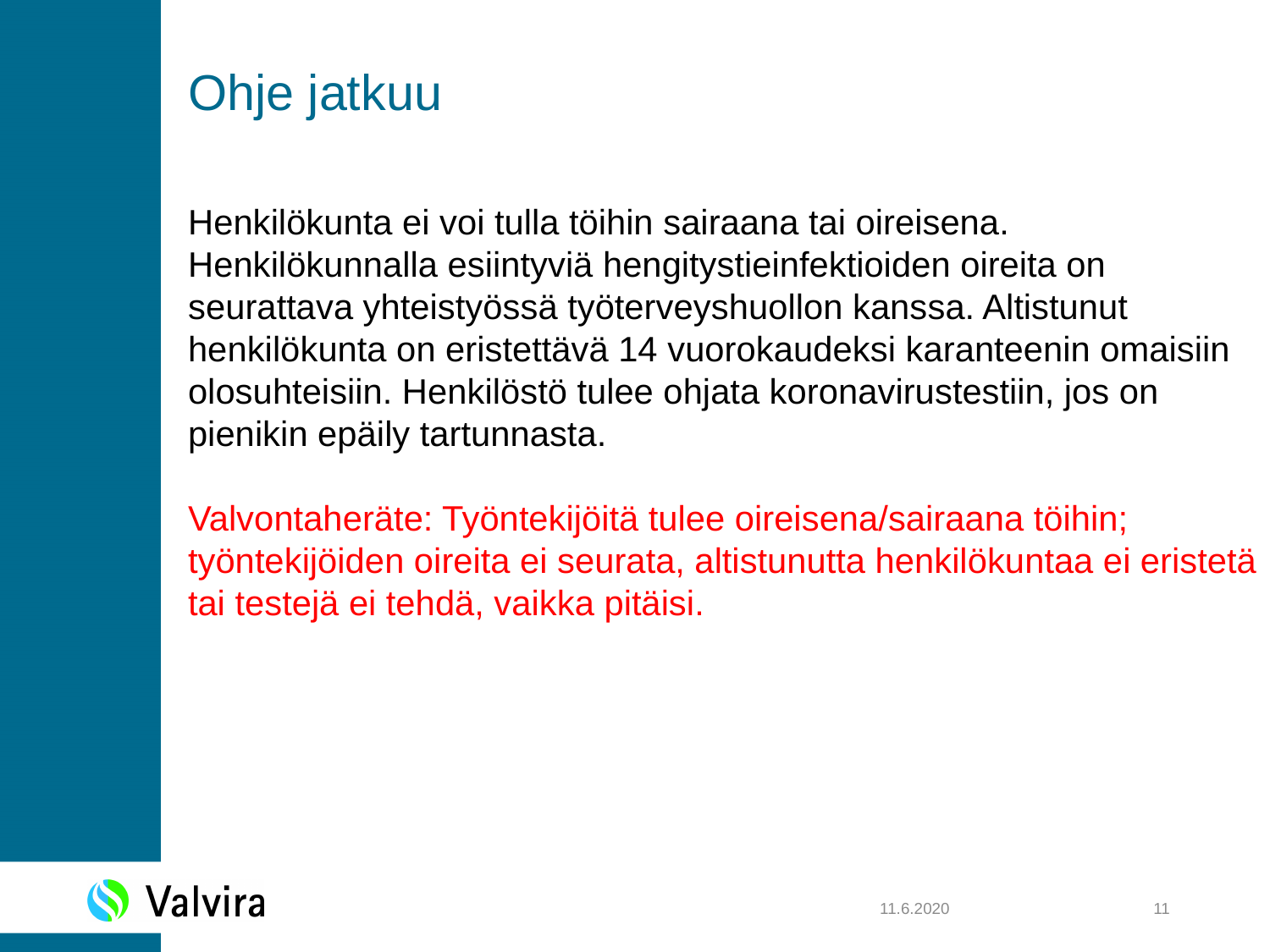

Ohje jatkuu

Henkilökunta ei voi tulla töihin sairaana tai oireisena. Henkilökunnalla esiintyviä hengitystieinfektioiden oireita on seurattava yhteistyössä työterveyshuollon kanssa. Altistunut henkilökunta on eristettävä 14 vuorokaudeksi karanteenin omaisiin olosuhteisiin. Henkilöstö tulee ohjata koronavirustestiin, jos on pienikin epäily tartunnasta.

Valvontaheräte: Työntekijöitä tulee oireisena/sairaana töihin; työntekijöiden oireita ei seurata, altistunutta henkilökuntaa ei eristetä tai testejä ei tehdä, vaikka pitäisi.

11.6.2020
11